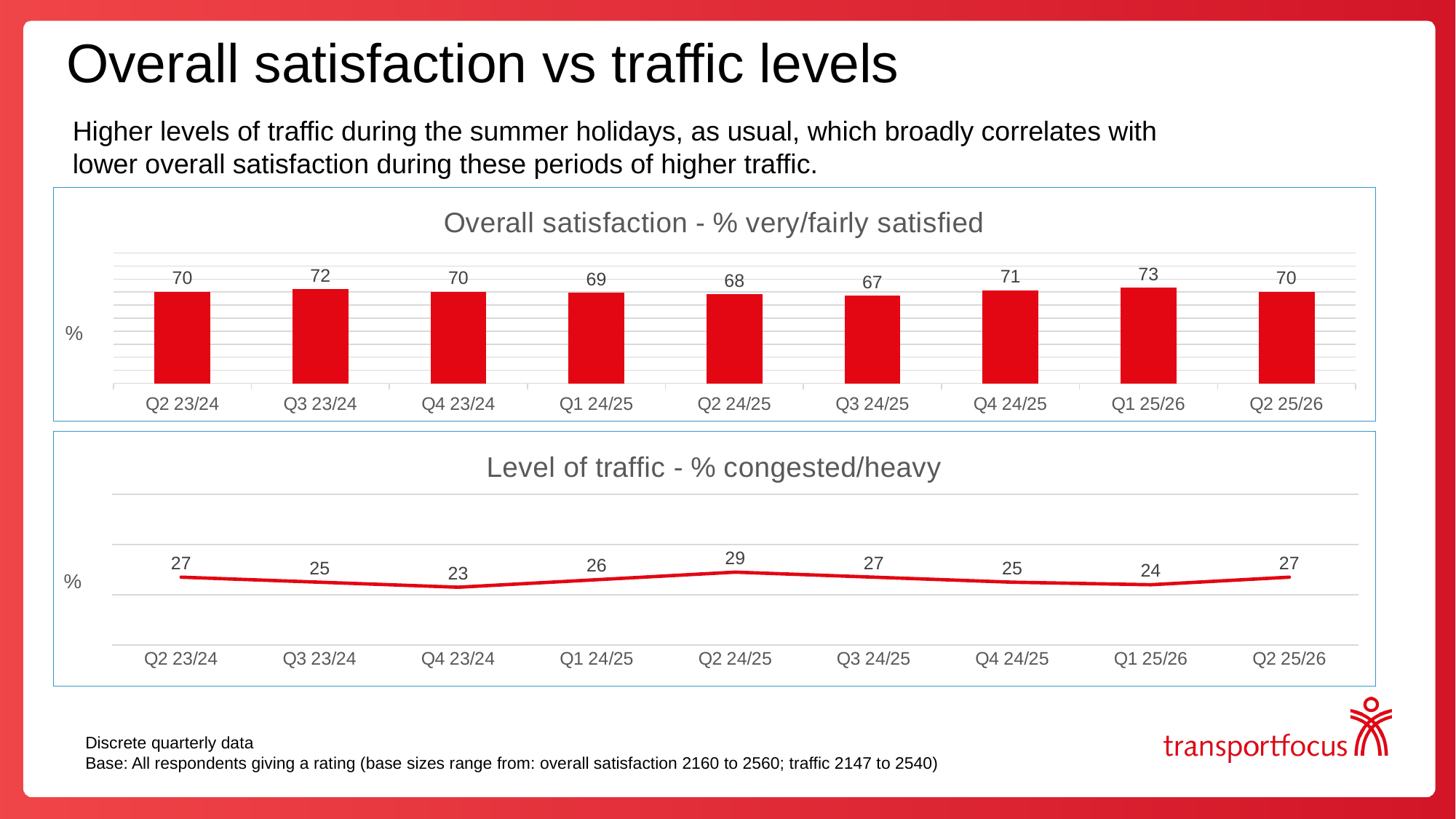

# Overall satisfaction vs traffic levels
Higher levels of traffic during the summer holidays, as usual, which broadly correlates with lower overall satisfaction during these periods of higher traffic.

### Chart: Overall satisfaction - % very/fairly satisfied

| Category | Overall sat |
|---|---|
| Q2 23/24 | 70.0 |
| Q3 23/24 | 72.0 |
| Q4 23/24 | 70.0 |
| Q1 24/25 | 69.0 |
| Q2 24/25 | 68.0 |
| Q3 24/25 | 67.0 |
| Q4 24/25 | 71.0 |
| Q1 25/26 | 73.0 |
| Q2 25/26 | 70.0 |

### Chart: Level of traffic - % congested/heavy

| Category | % congested/heavy |
|---|---|
| Q2 23/24 | 27.0 |
| Q3 23/24 | 25.0 |
| Q4 23/24 | 23.0 |
| Q1 24/25 | 26.0 |
| Q2 24/25 | 29.0 |
| Q3 24/25 | 27.0 |
| Q4 24/25 | 25.0 |
| Q1 25/26 | 24.0 |
| Q2 25/26 | 27.0 |
Discrete quarterly data
Base: All respondents giving a rating (base sizes range from: overall satisfaction 2160 to 2560; traffic 2147 to 2540)